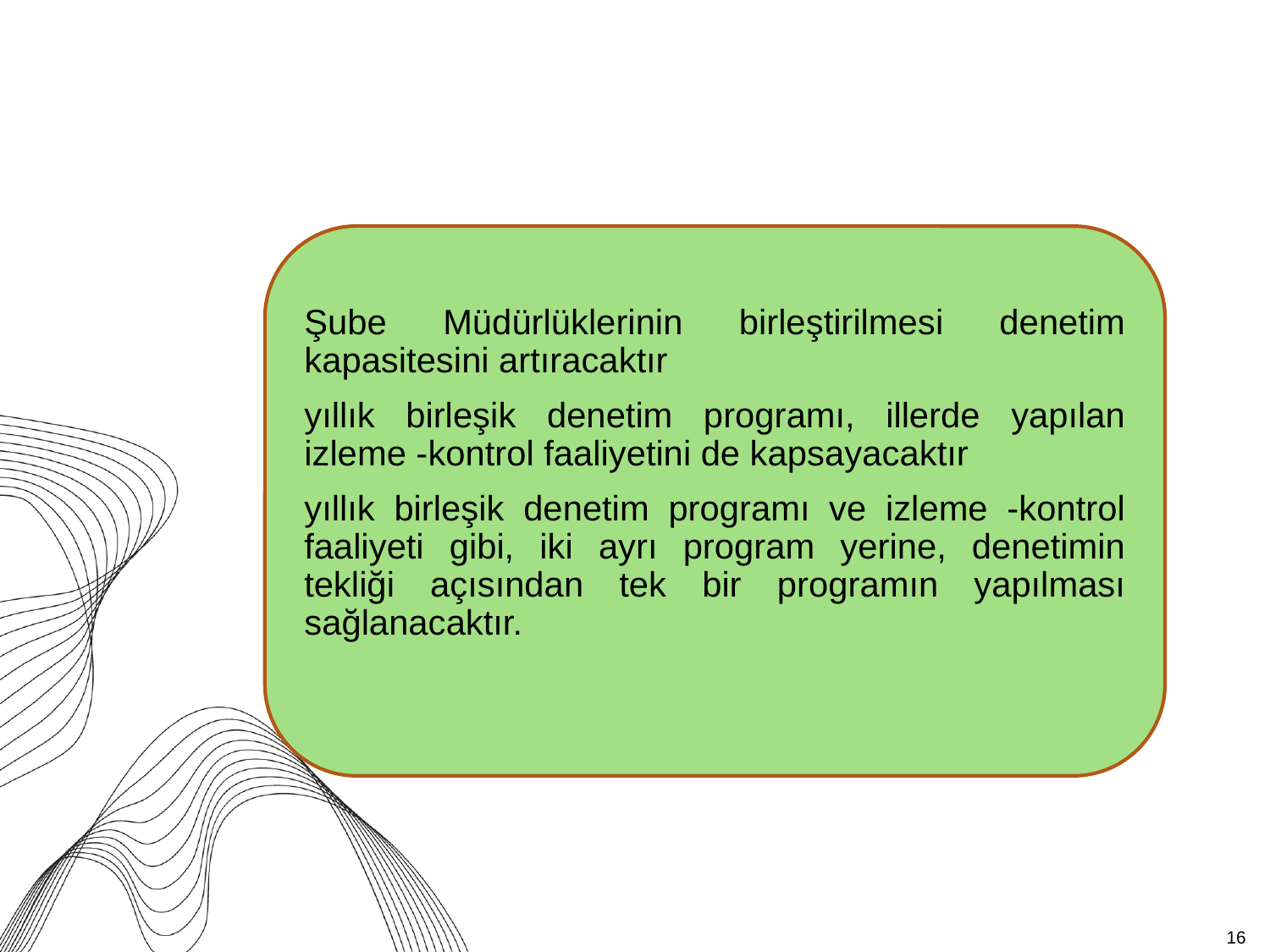

#
Şube Müdürlüklerinin birleştirilmesi denetim kapasitesini artıracaktır
yıllık birleşik denetim programı, illerde yapılan izleme -kontrol faaliyetini de kapsayacaktır
yıllık birleşik denetim programı ve izleme -kontrol faaliyeti gibi, iki ayrı program yerine, denetimin tekliği açısından tek bir programın yapılması sağlanacaktır.